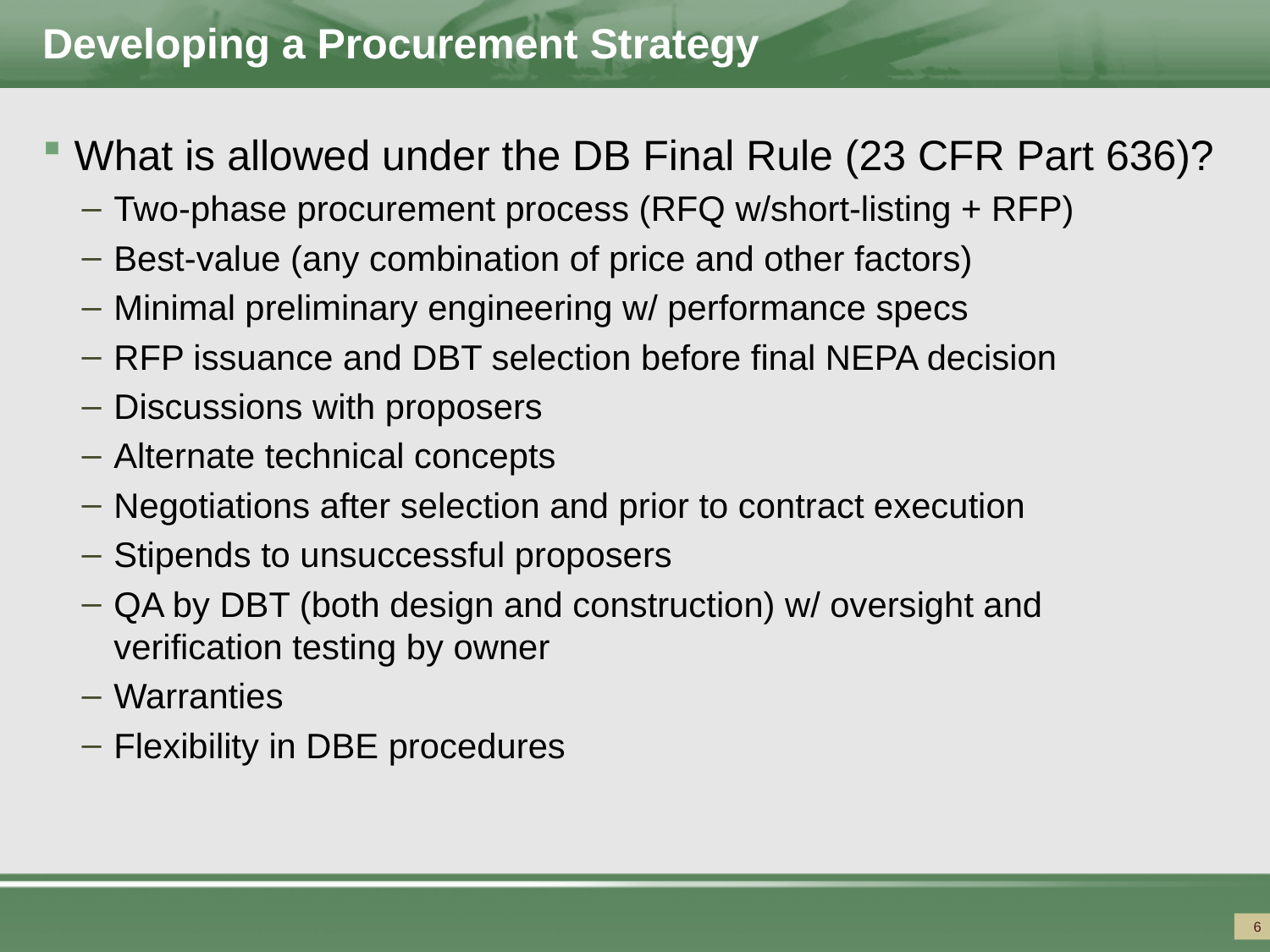

# Developing a Procurement Strategy
What is allowed under the DB Final Rule (23 CFR Part 636)?
Two-phase procurement process (RFQ w/short-listing + RFP)
Best-value (any combination of price and other factors)
Minimal preliminary engineering w/ performance specs
RFP issuance and DBT selection before final NEPA decision
Discussions with proposers
Alternate technical concepts
Negotiations after selection and prior to contract execution
Stipends to unsuccessful proposers
QA by DBT (both design and construction) w/ oversight and verification testing by owner
Warranties
Flexibility in DBE procedures

6